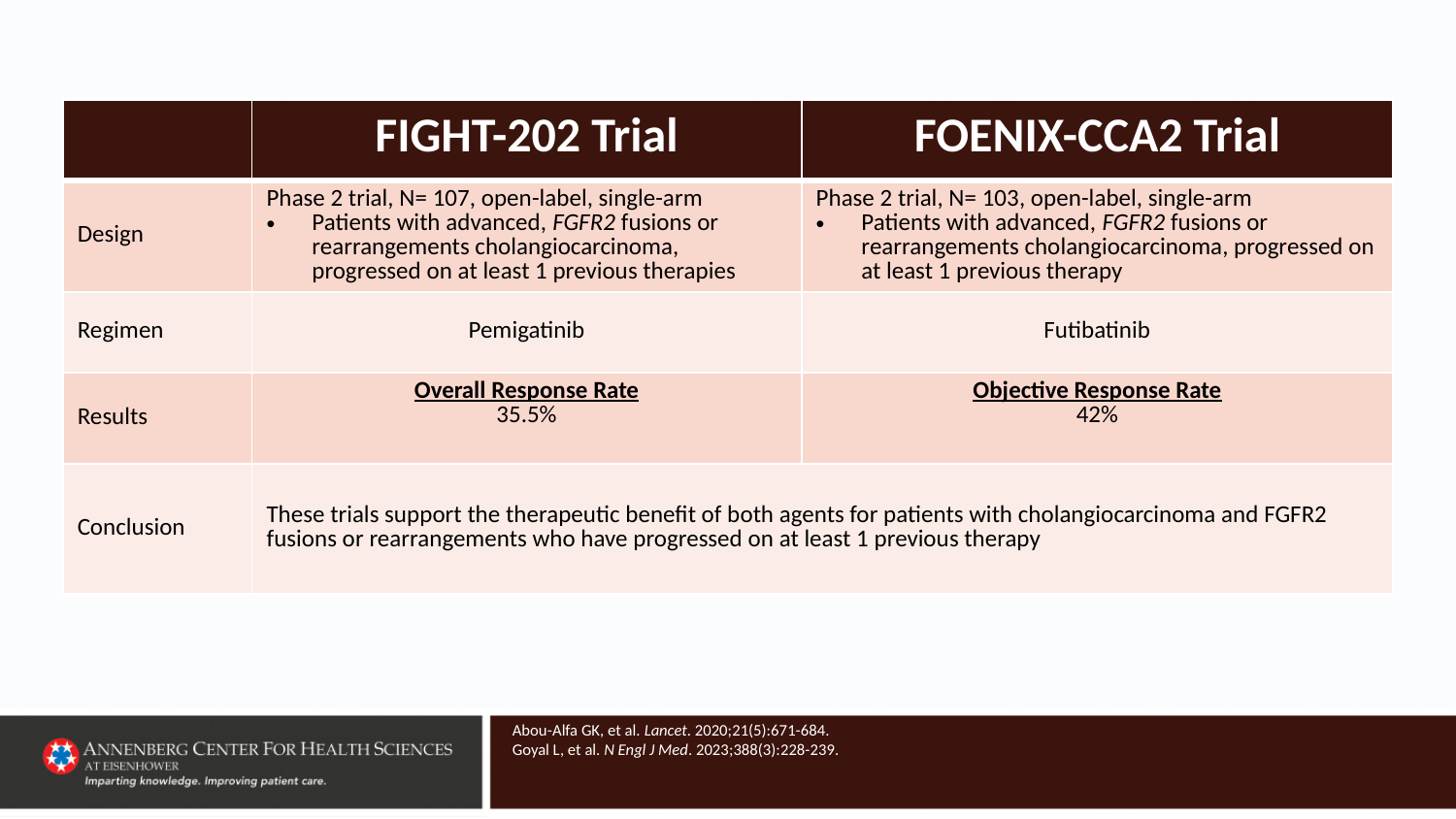

|  | FIGHT-202 Trial | FOENIX-CCA2 Trial |
| --- | --- | --- |
| Design | Phase 2 trial, N= 107, open-label, single-arm Patients with advanced, FGFR2 fusions or rearrangements cholangiocarcinoma, progressed on at least 1 previous therapies | Phase 2 trial, N= 103, open-label, single-arm Patients with advanced, FGFR2 fusions or rearrangements cholangiocarcinoma, progressed on at least 1 previous therapy |
| Regimen | Pemigatinib | Futibatinib |
| Results | Overall Response Rate 35.5% | Objective Response Rate 42% |
| Conclusion | These trials support the therapeutic benefit of both agents for patients with cholangiocarcinoma and FGFR2 fusions or rearrangements who have progressed on at least 1 previous therapy |  |
Abou-Alfa GK, et al. Lancet. 2020;21(5):671-684.
Goyal L, et al. N Engl J Med. 2023;388(3):228-239.